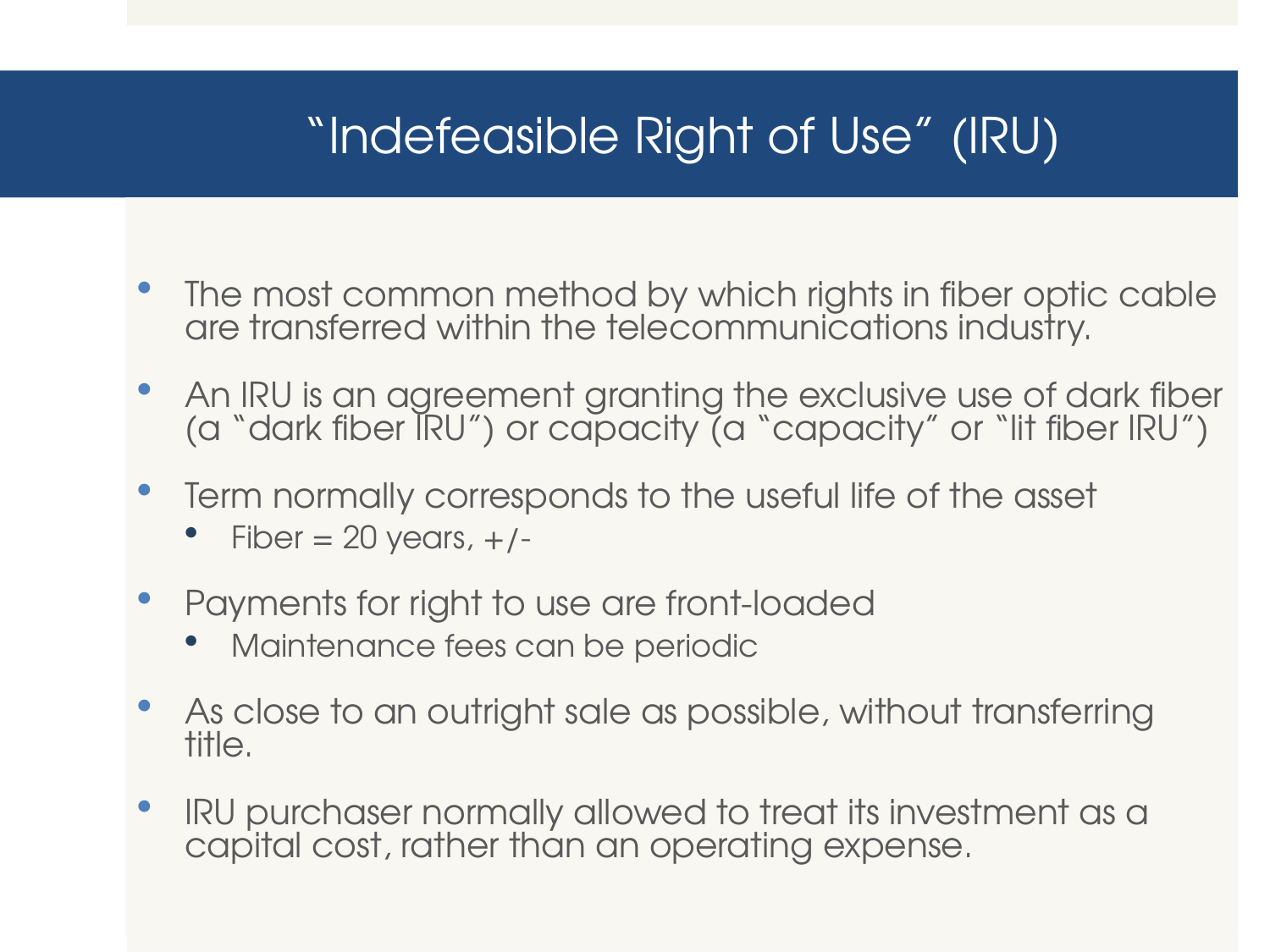

# “Indefeasible Right of Use” (IRU)

The most common method by which rights in fiber optic cable are transferred within the telecommunications industry.
An IRU is an agreement granting the exclusive use of dark fiber (a “dark fiber IRU”) or capacity (a “capacity” or “lit fiber IRU”)
Term normally corresponds to the useful life of the asset
Fiber = 20 years, +/-
Payments for right to use are front-loaded
Maintenance fees can be periodic
As close to an outright sale as possible, without transferring title.
IRU purchaser normally allowed to treat its investment as a capital cost, rather than an operating expense.